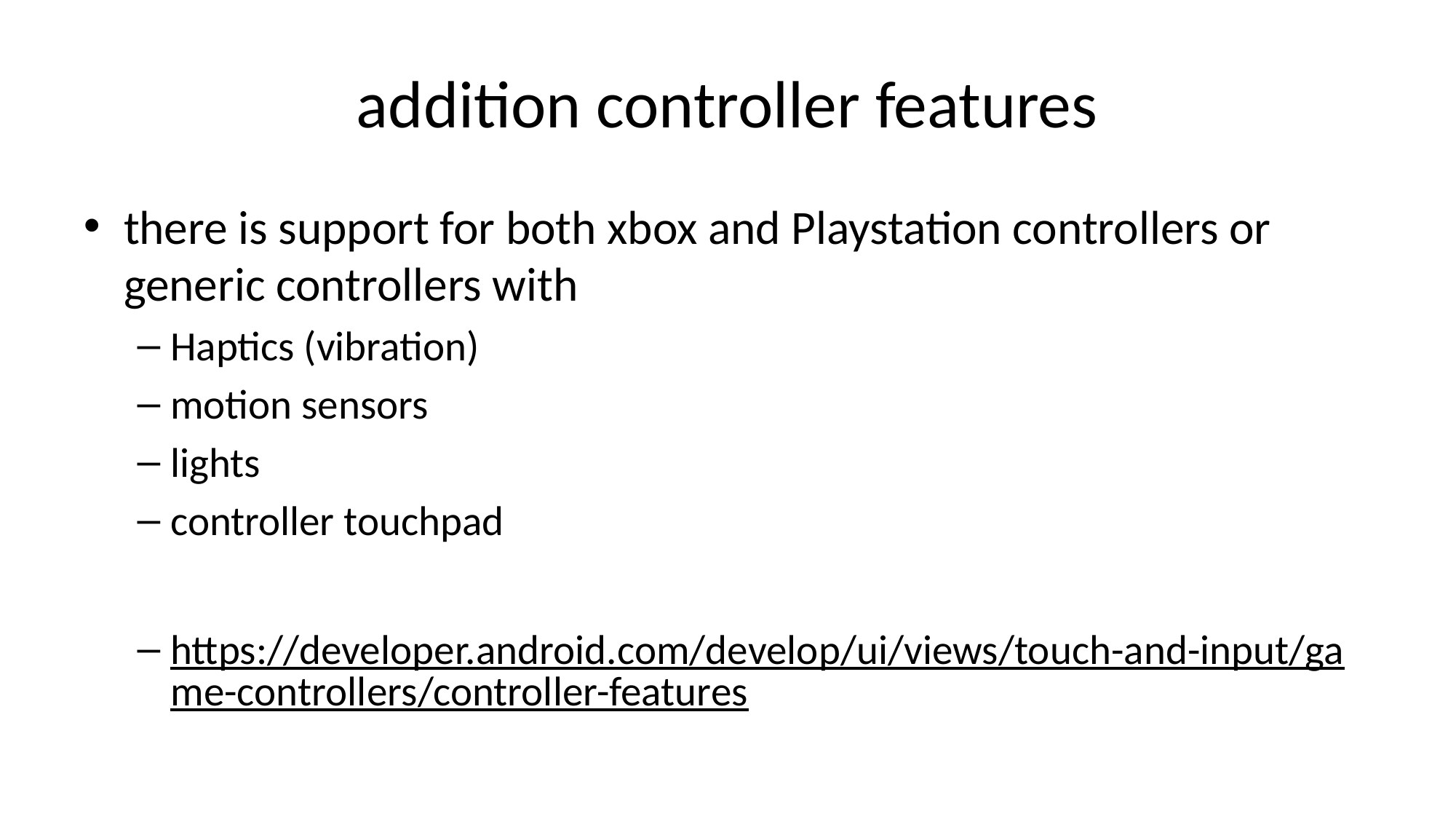

# addition controller features
there is support for both xbox and Playstation controllers or generic controllers with
Haptics (vibration)
motion sensors
lights
controller touchpad

https://developer.android.com/develop/ui/views/touch-and-input/game-controllers/controller-features